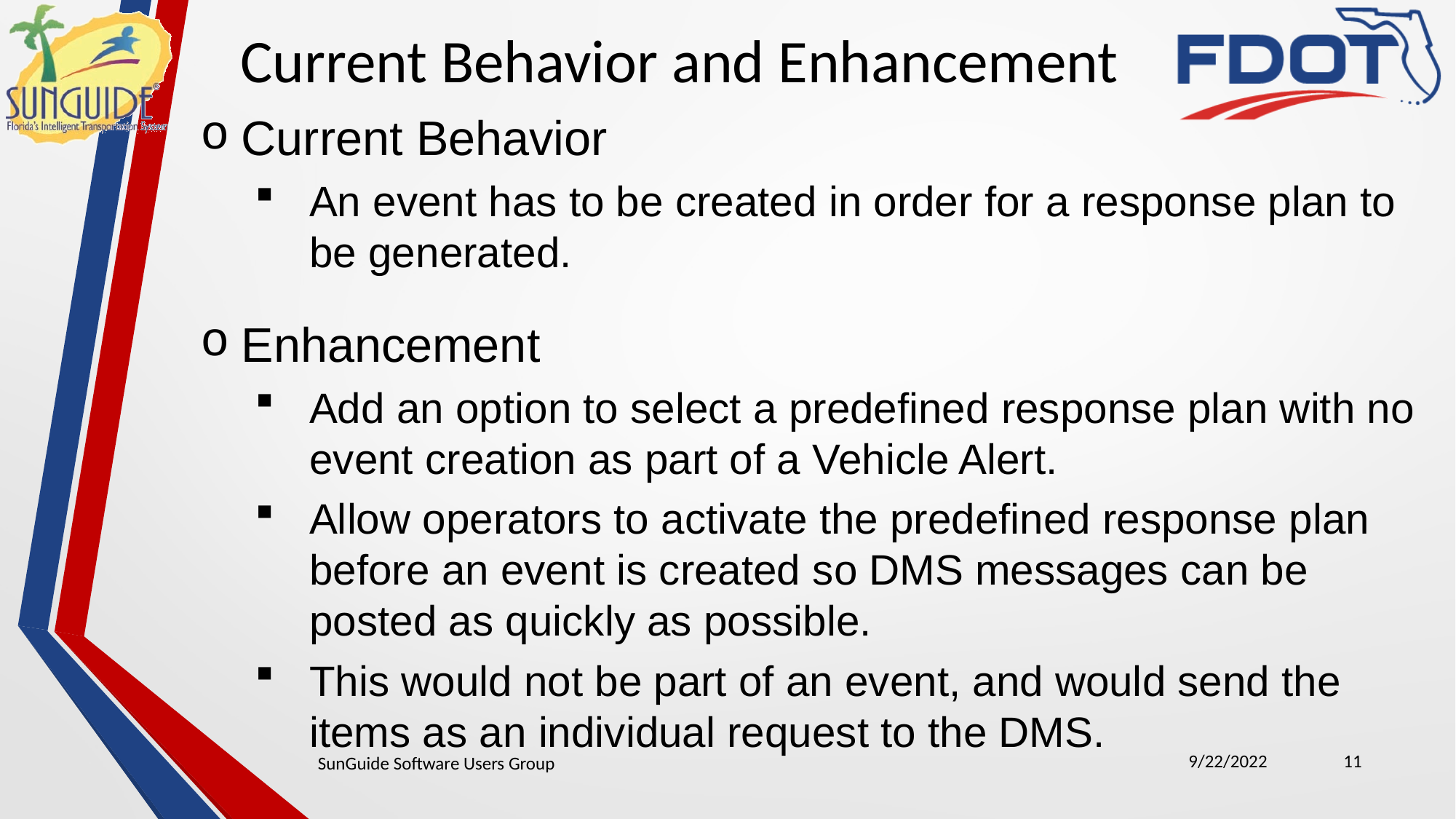

Current Behavior and Enhancement
Current Behavior
An event has to be created in order for a response plan to be generated.

Enhancement
Add an option to select a predefined response plan with no event creation as part of a Vehicle Alert.
Allow operators to activate the predefined response plan before an event is created so DMS messages can be posted as quickly as possible.
This would not be part of an event, and would send the items as an individual request to the DMS.
9/22/2022
11
SunGuide Software Users Group